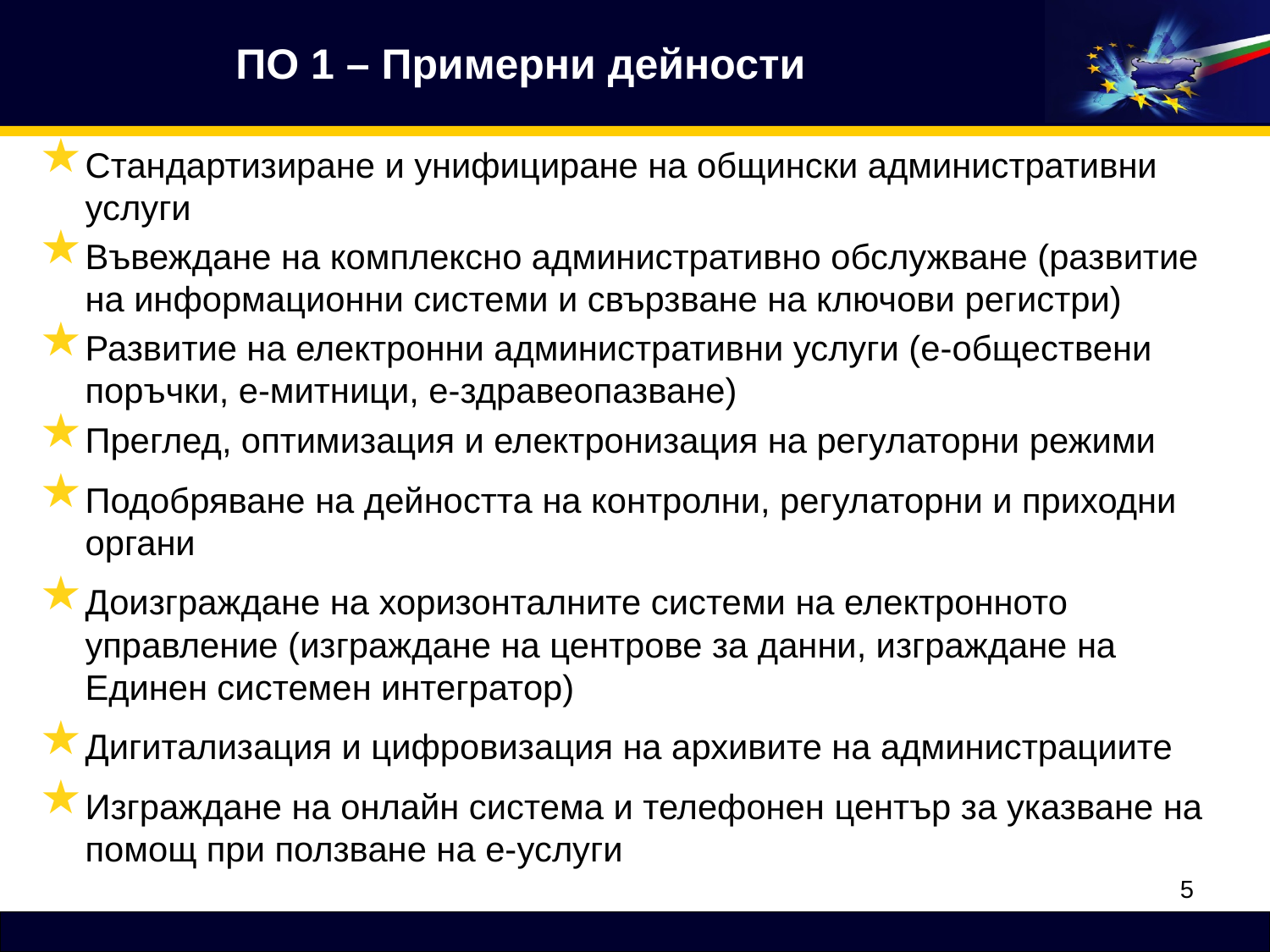

# ПО 1 – Примерни дейности
Стандартизиране и унифициране на общински административни услуги
Въвеждане на комплексно административно обслужване (развитие на информационни системи и свързване на ключови регистри)
Развитие на електронни административни услуги (е-обществени поръчки, е-митници, е-здравеопазване)
Преглед, оптимизация и електронизация на регулаторни режими
Подобряване на дейността на контролни, регулаторни и приходни органи
Доизграждане на хоризонталните системи на електронното управление (изграждане на центрове за данни, изграждане на Единен системен интегратор)
Дигитализация и цифровизация на архивите на администрациите
Изграждане на онлайн система и телефонен център за указване на помощ при ползване на е-услуги
5